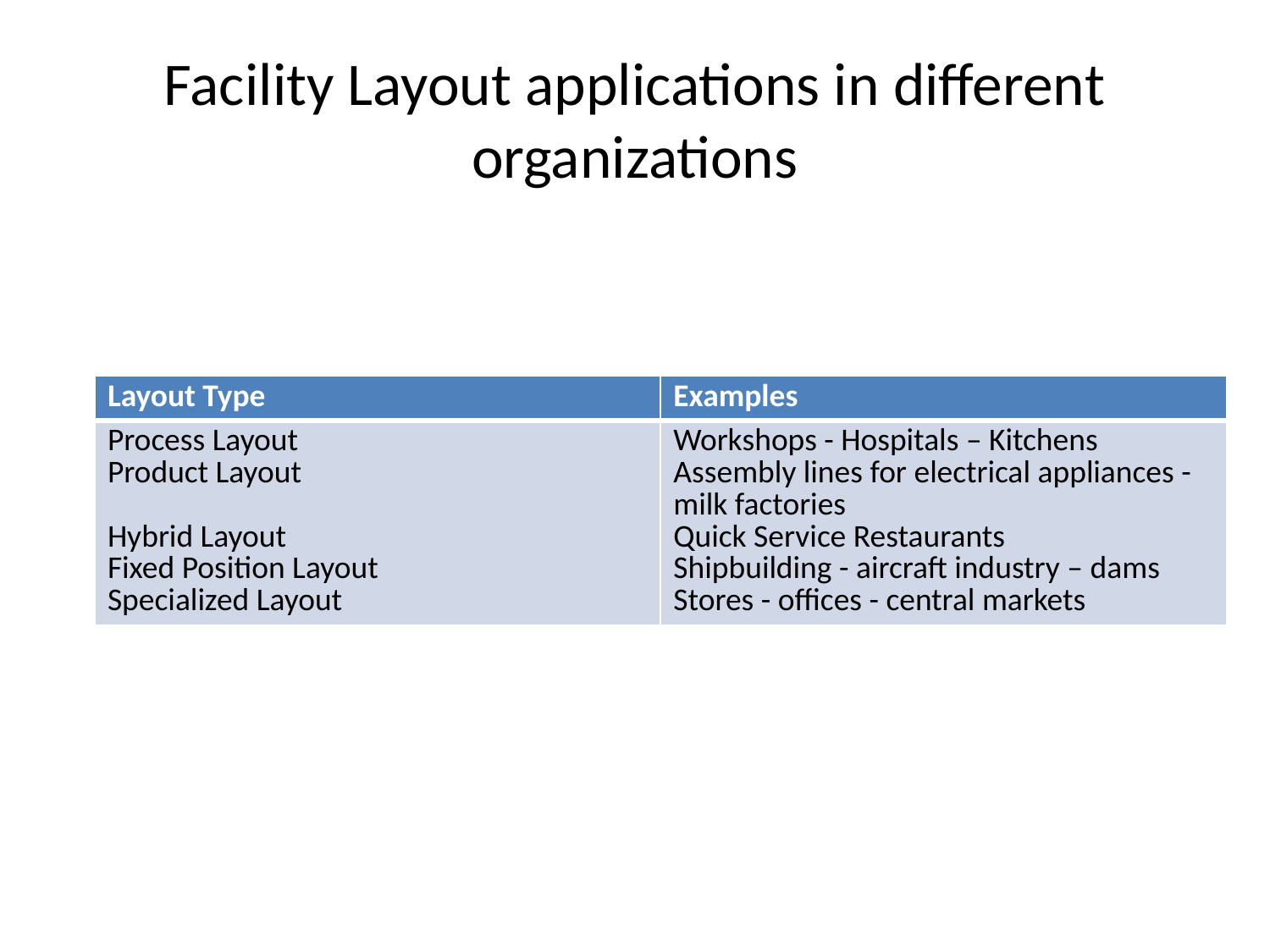

# Facility Layout applications in different organizations
| Layout Type | Examples |
| --- | --- |
| Process Layout Product Layout Hybrid Layout Fixed Position Layout Specialized Layout | Workshops - Hospitals – Kitchens Assembly lines for electrical appliances - milk factories Quick Service Restaurants Shipbuilding - aircraft industry – dams Stores - offices - central markets |